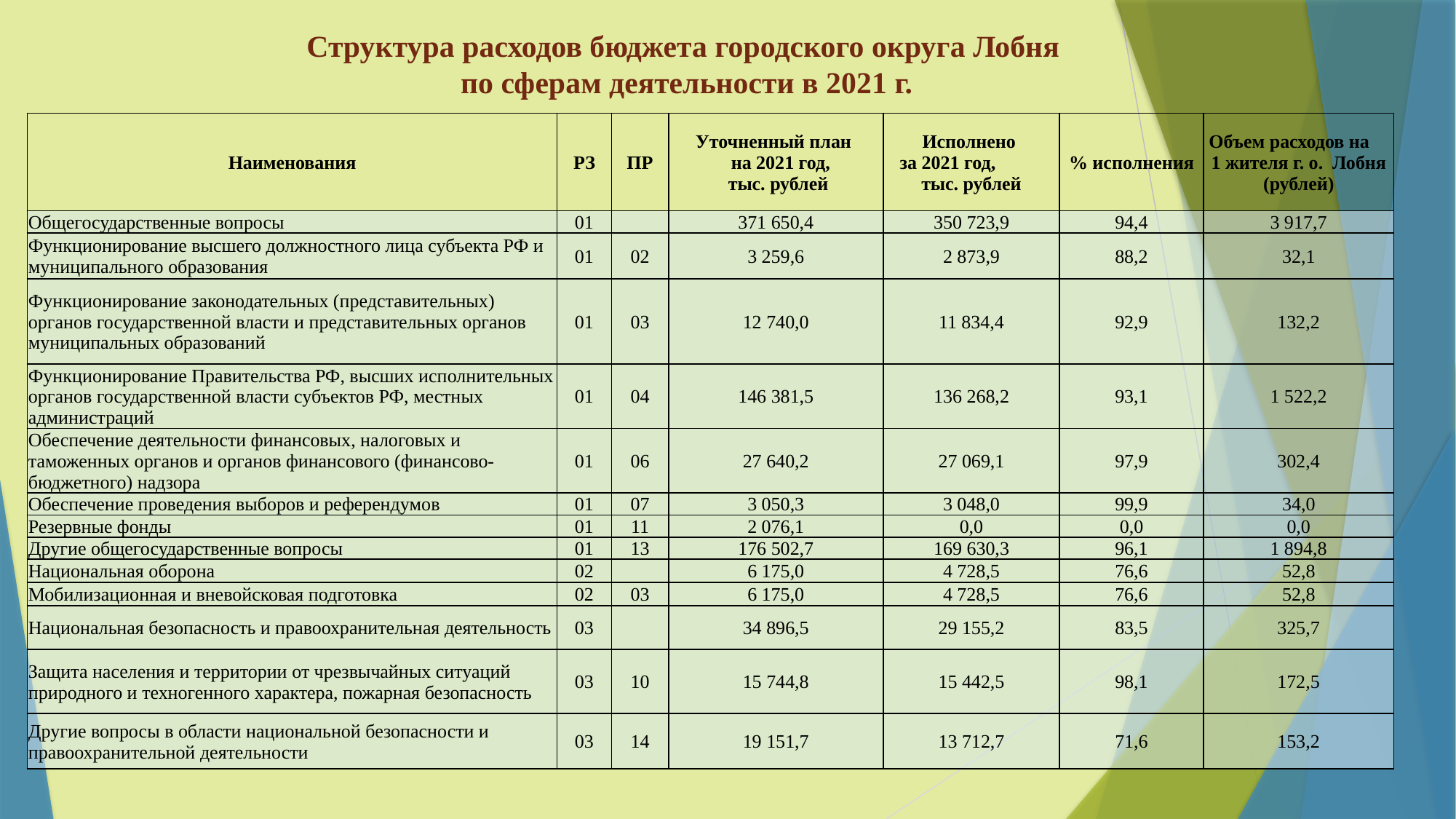

# Структура расходов бюджета городского округа Лобня по сферам деятельности в 2021 г.
| Наименования | РЗ | ПР | Уточненный план на 2021 год, тыс. рублей | Исполнено за 2021 год, тыс. рублей | % исполнения | Объем расходов на 1 жителя г. о. Лобня (рублей) |
| --- | --- | --- | --- | --- | --- | --- |
| Общегосударственные вопросы | 01 |  | 371 650,4 | 350 723,9 | 94,4 | 3 917,7 |
| Функционирование высшего должностного лица субъекта РФ и муниципального образования | 01 | 02 | 3 259,6 | 2 873,9 | 88,2 | 32,1 |
| Функционирование законодательных (представительных) органов государственной власти и представительных органов муниципальных образований | 01 | 03 | 12 740,0 | 11 834,4 | 92,9 | 132,2 |
| Функционирование Правительства РФ, высших исполнительных органов государственной власти субъектов РФ, местных администраций | 01 | 04 | 146 381,5 | 136 268,2 | 93,1 | 1 522,2 |
| Обеспечение деятельности финансовых, налоговых и таможенных органов и органов финансового (финансово-бюджетного) надзора | 01 | 06 | 27 640,2 | 27 069,1 | 97,9 | 302,4 |
| Обеспечение проведения выборов и референдумов | 01 | 07 | 3 050,3 | 3 048,0 | 99,9 | 34,0 |
| Резервные фонды | 01 | 11 | 2 076,1 | 0,0 | 0,0 | 0,0 |
| Другие общегосударственные вопросы | 01 | 13 | 176 502,7 | 169 630,3 | 96,1 | 1 894,8 |
| Национальная оборона | 02 |  | 6 175,0 | 4 728,5 | 76,6 | 52,8 |
| Мобилизационная и вневойсковая подготовка | 02 | 03 | 6 175,0 | 4 728,5 | 76,6 | 52,8 |
| Национальная безопасность и правоохранительная деятельность | 03 |  | 34 896,5 | 29 155,2 | 83,5 | 325,7 |
| Защита населения и территории от чрезвычайных ситуаций природного и техногенного характера, пожарная безопасность | 03 | 10 | 15 744,8 | 15 442,5 | 98,1 | 172,5 |
| Другие вопросы в области национальной безопасности и правоохранительной деятельности | 03 | 14 | 19 151,7 | 13 712,7 | 71,6 | 153,2 |